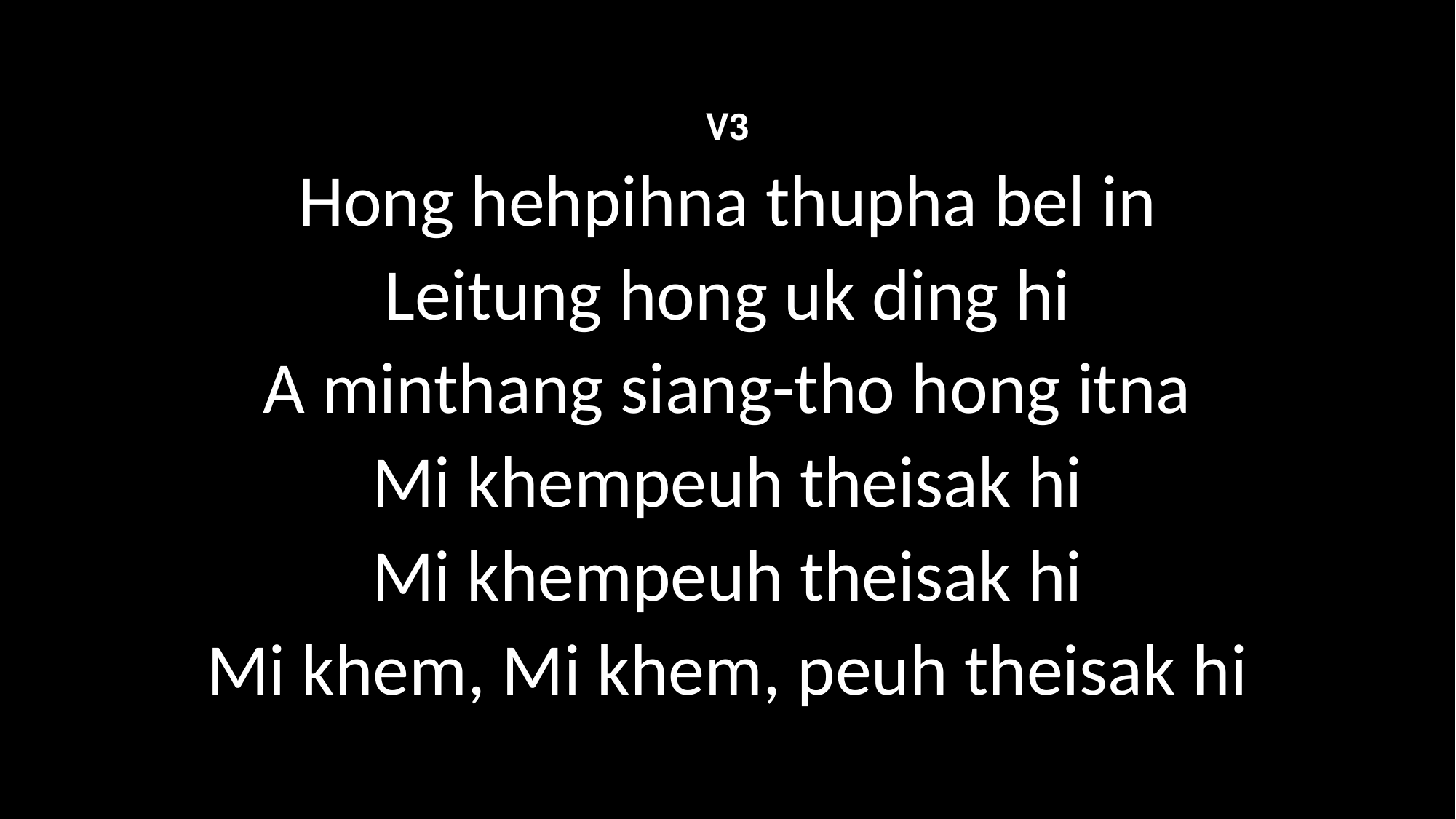

V3
Hong hehpihna thupha bel in
Leitung hong uk ding hi
A minthang siang-tho hong itna
Mi khempeuh theisak hi
Mi khempeuh theisak hi
Mi khem, Mi khem, peuh theisak hi